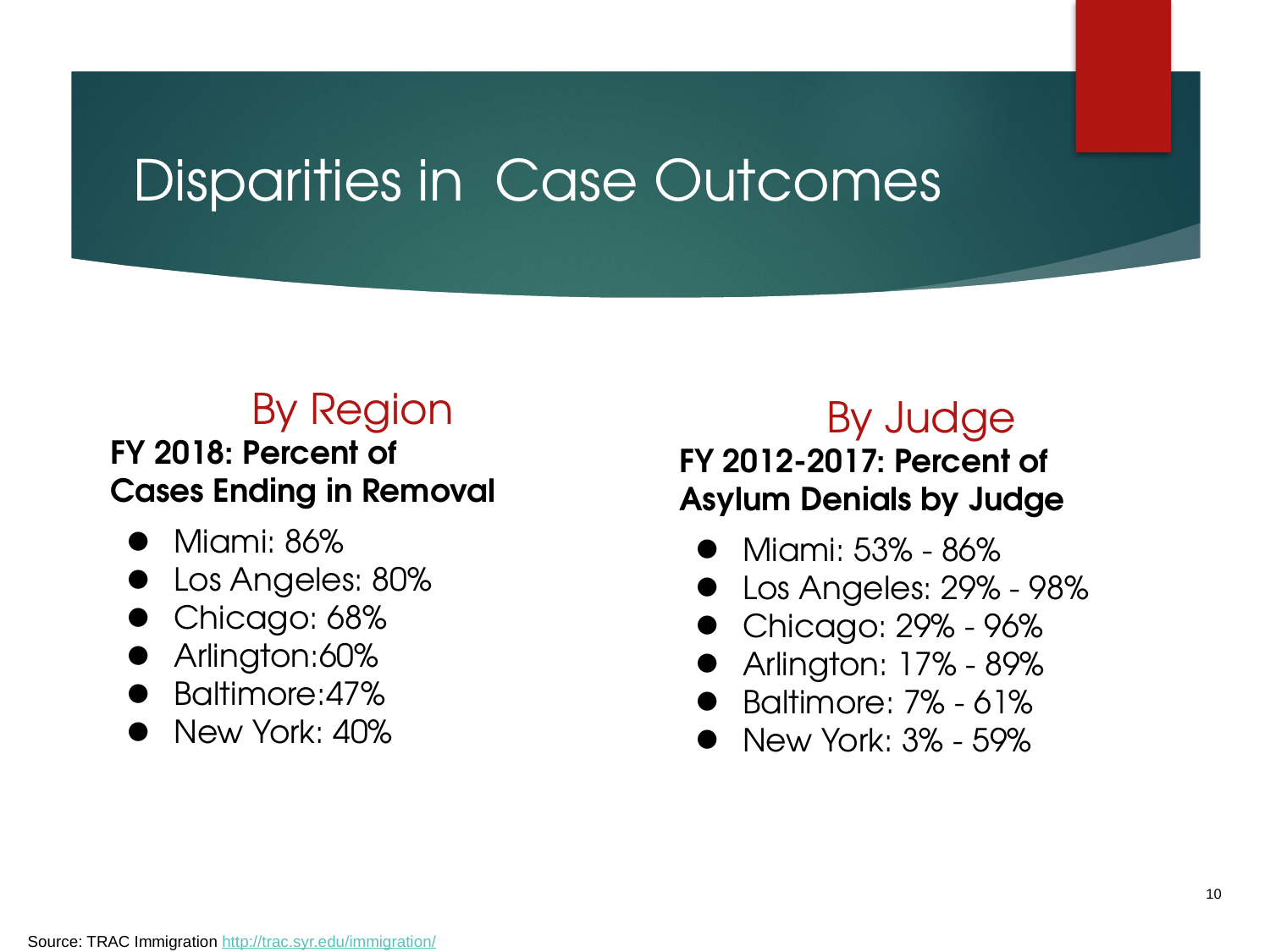

# Disparities in  Case Outcomes
By Region
FY 2018: Percent of
Cases Ending in Removal

Miami: 86%
Los Angeles: 80%
Chicago: 68%
Arlington:60%
Baltimore:47%
New York: 40%

By Judge
FY 2012-2017: Percent of Asylum Denials by Judge

Miami: 53% - 86%
Los Angeles: 29% - 98%
Chicago: 29% - 96%
Arlington: 17% - 89%
Baltimore: 7% - 61%
New York: 3% - 59%
Source: TRAC Immigration http://trac.syr.edu/immigration/